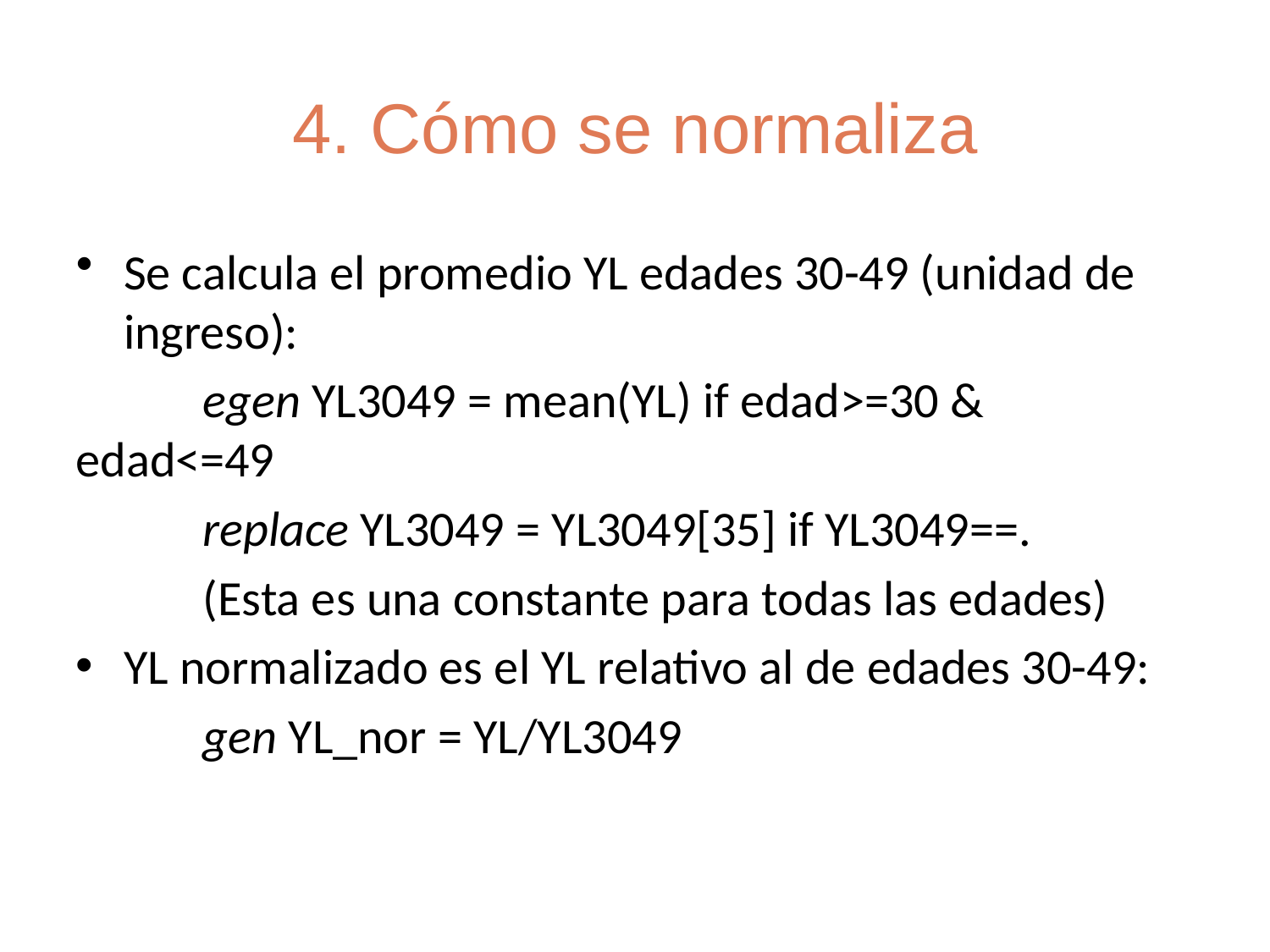

# 4. Cómo se normaliza
Se calcula el promedio YL edades 30-49 (unidad de ingreso):
	egen YL3049 = mean(YL) if edad>=30 & edad<=49
	replace YL3049 = YL3049[35] if YL3049==.
 	(Esta es una constante para todas las edades)
YL normalizado es el YL relativo al de edades 30-49:
	gen YL_nor = YL/YL3049